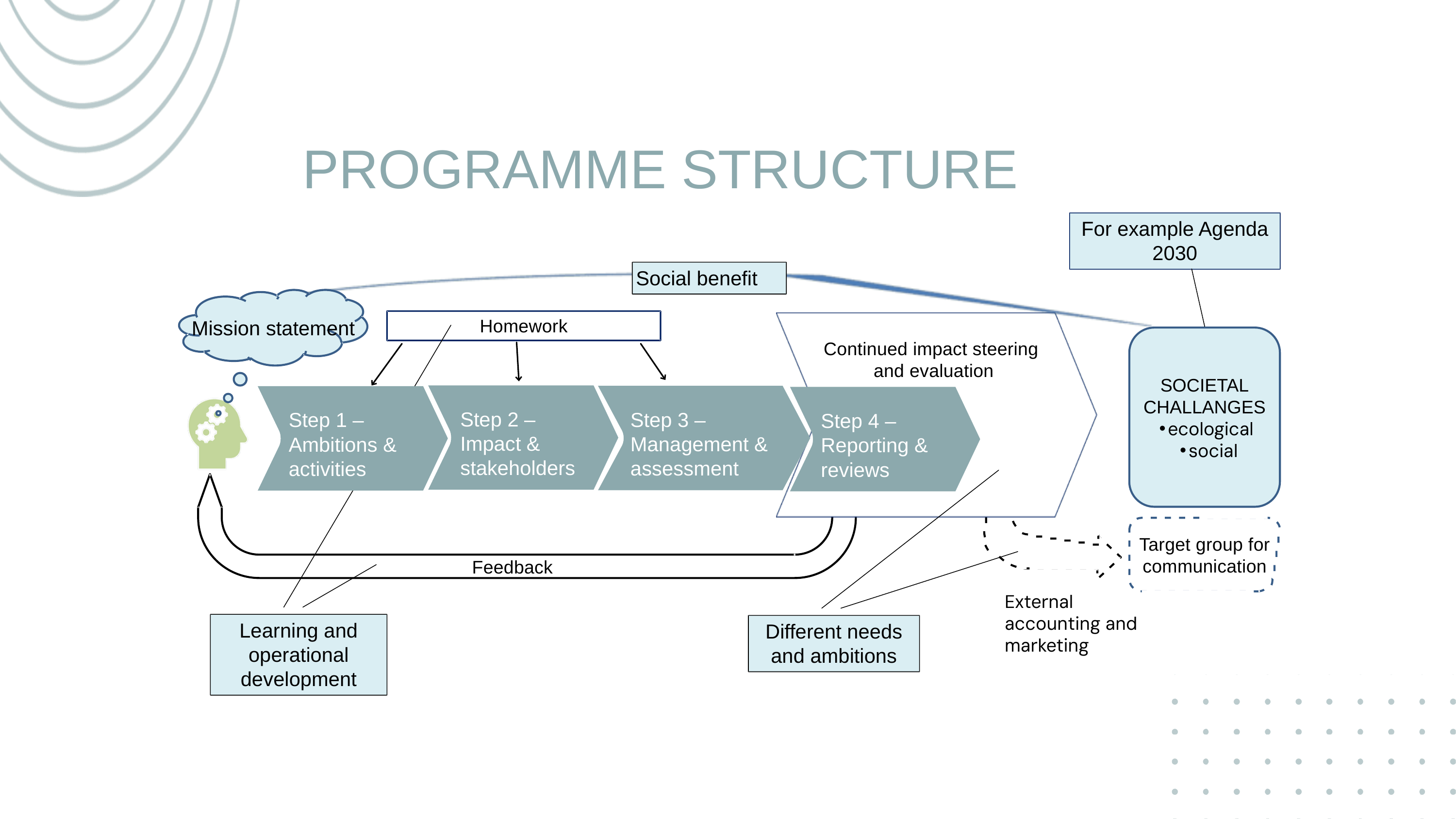

PROGRAMME STRUCTURE

For example Agenda 2030

Social benefit

Mission statement

Homework

SOCIETAL
CHALLANGES
ecological
social

Continued impact steering
 and evaluation

Step 2 –
Impact & stakeholders
Step 3 –
Management & assessment
Step 1 –
Ambitions & activities
Step 4 –
Reporting & reviews

Target group for communication

Feedback

External accounting and marketing

Learning and operational development

Different needs and ambitions